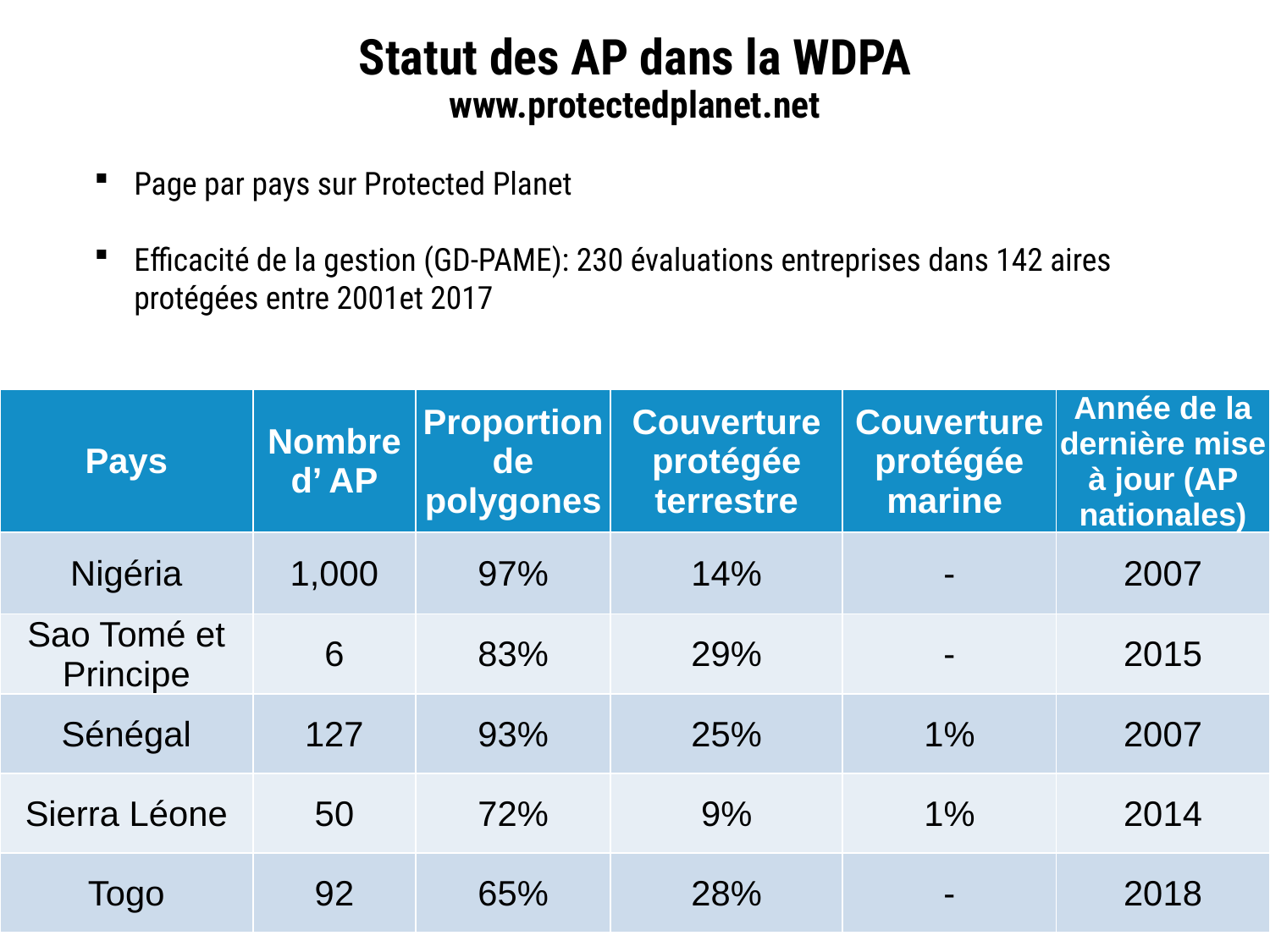

Statut des AP dans la WDPA
www.protectedplanet.net
Page par pays sur Protected Planet

Efficacité de la gestion (GD-PAME): 230 évaluations entreprises dans 142 aires protégées entre 2001et 2017
| Pays | Nombre d’ AP | Proportion de polygones | Couverture protégée terrestre | Couverture protégée marine | Année de la dernière mise à jour (AP nationales) |
| --- | --- | --- | --- | --- | --- |
| Nigéria | 1,000 | 97% | 14% | - | 2007 |
| Sao Tomé et Principe | 6 | 83% | 29% | - | 2015 |
| Sénégal | 127 | 93% | 25% | 1% | 2007 |
| Sierra Léone | 50 | 72% | 9% | 1% | 2014 |
| Togo | 92 | 65% | 28% | - | 2018 |

25/04/2019